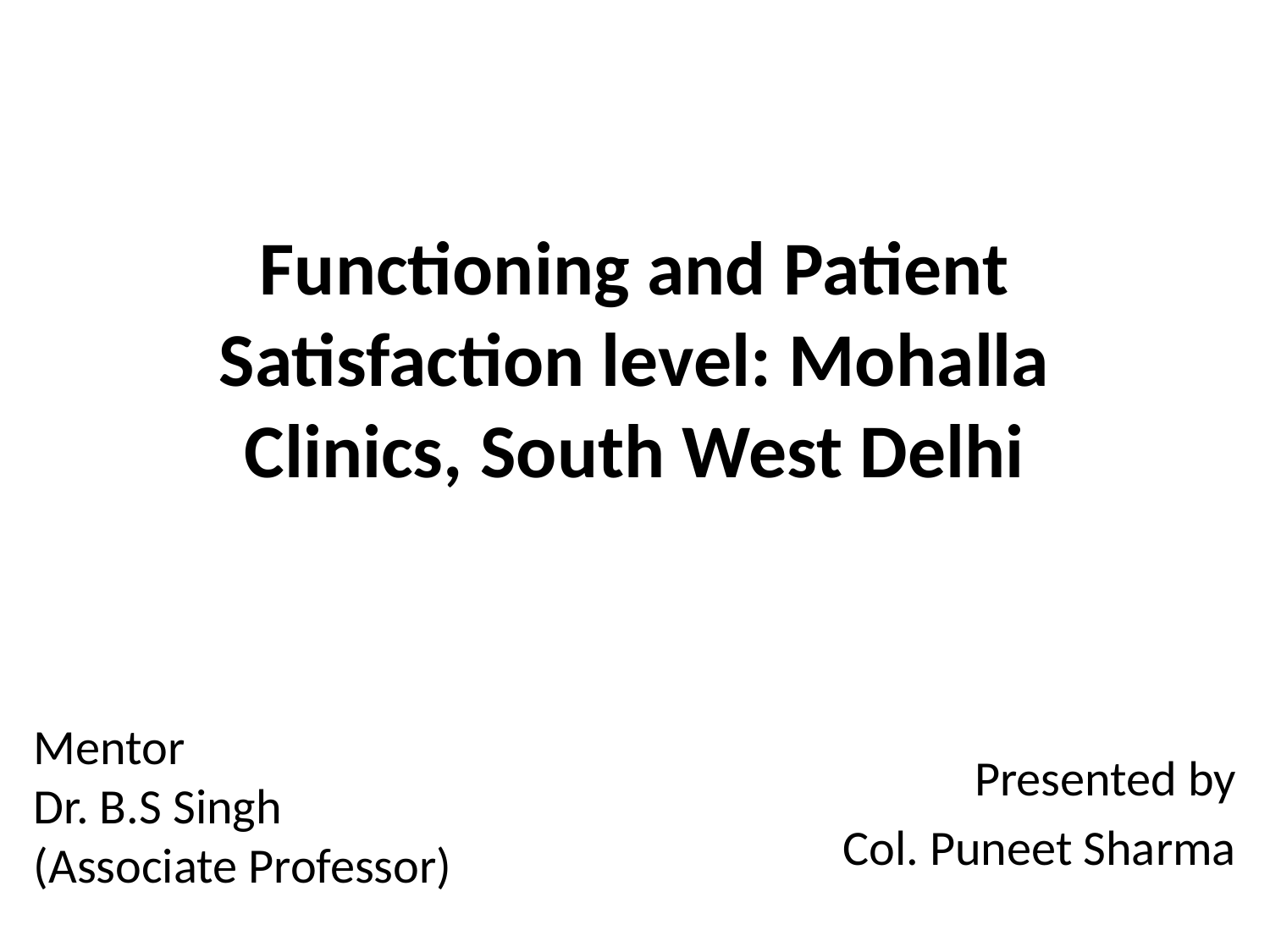

# Functioning and Patient Satisfaction level: Mohalla Clinics, South West Delhi
Mentor
Dr. B.S Singh
(Associate Professor)
Presented by
Col. Puneet Sharma